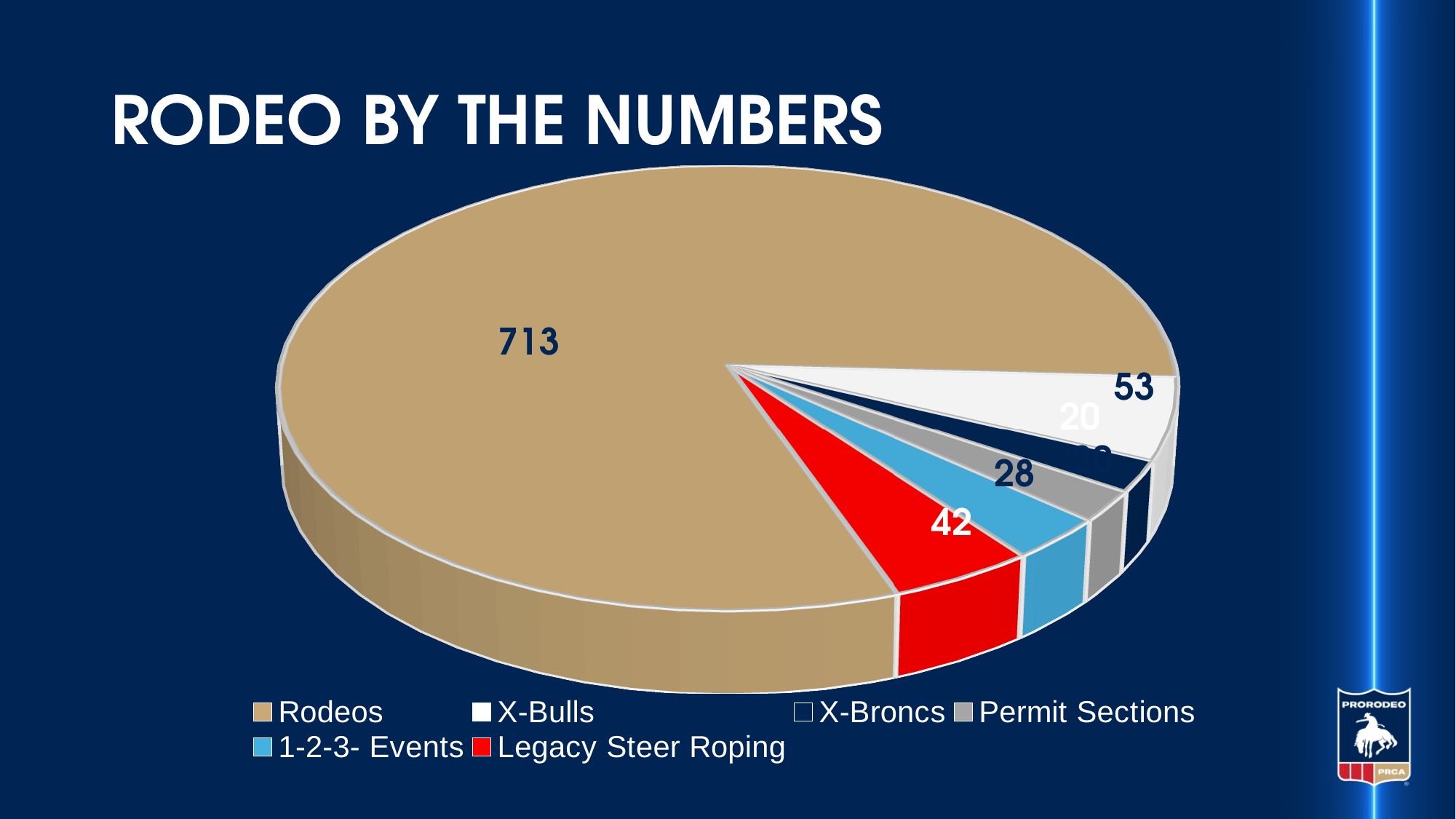

# RODEO BY THE NUMBERS

[unsupported chart]